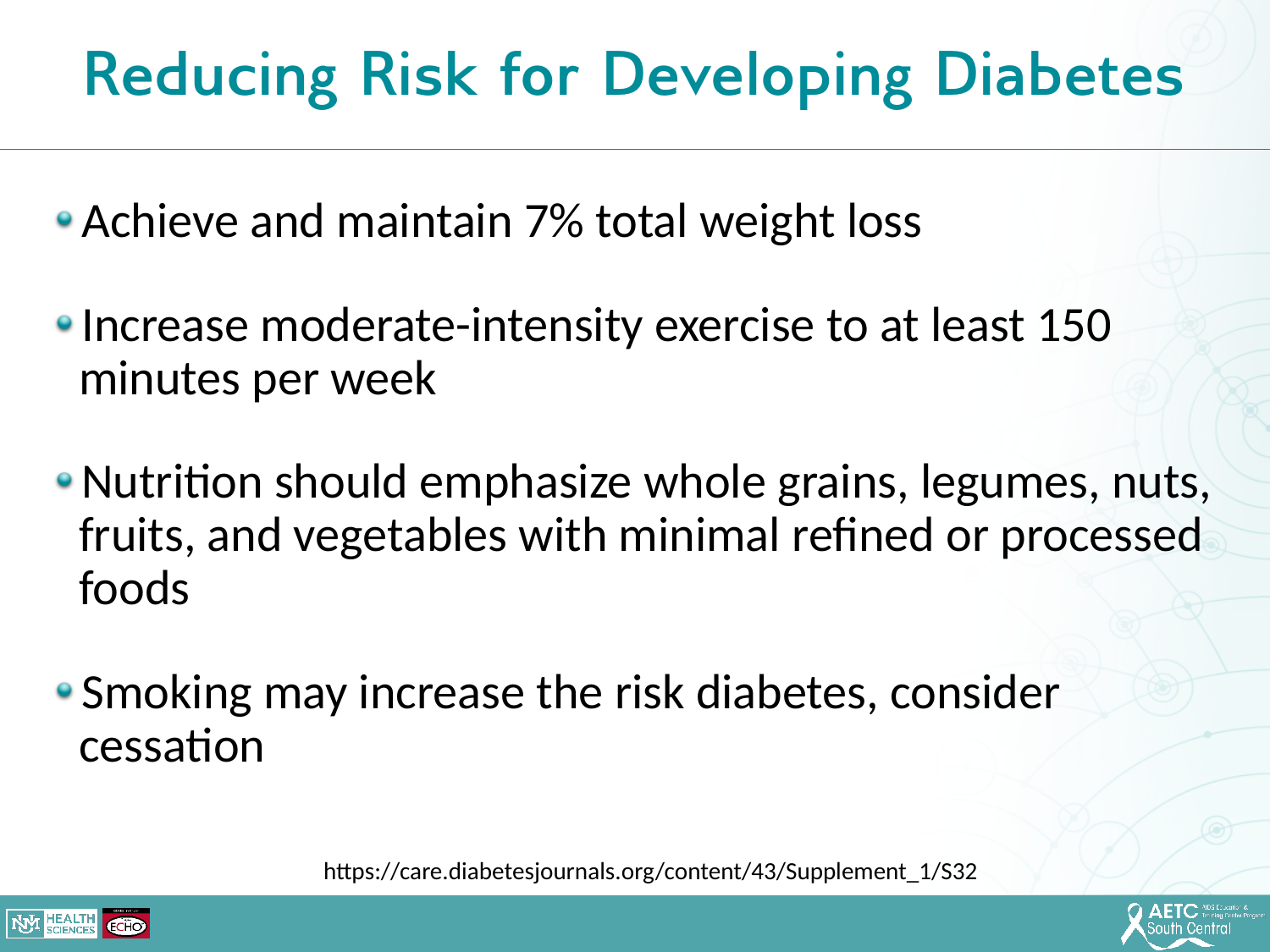

Reducing Risk for Developing Diabetes
Achieve and maintain 7% total weight loss

Increase moderate-intensity exercise to at least 150 minutes per week

Nutrition should emphasize whole grains, legumes, nuts, fruits, and vegetables with minimal refined or processed foods

Smoking may increase the risk diabetes, consider cessation
https://care.diabetesjournals.org/content/43/Supplement_1/S32